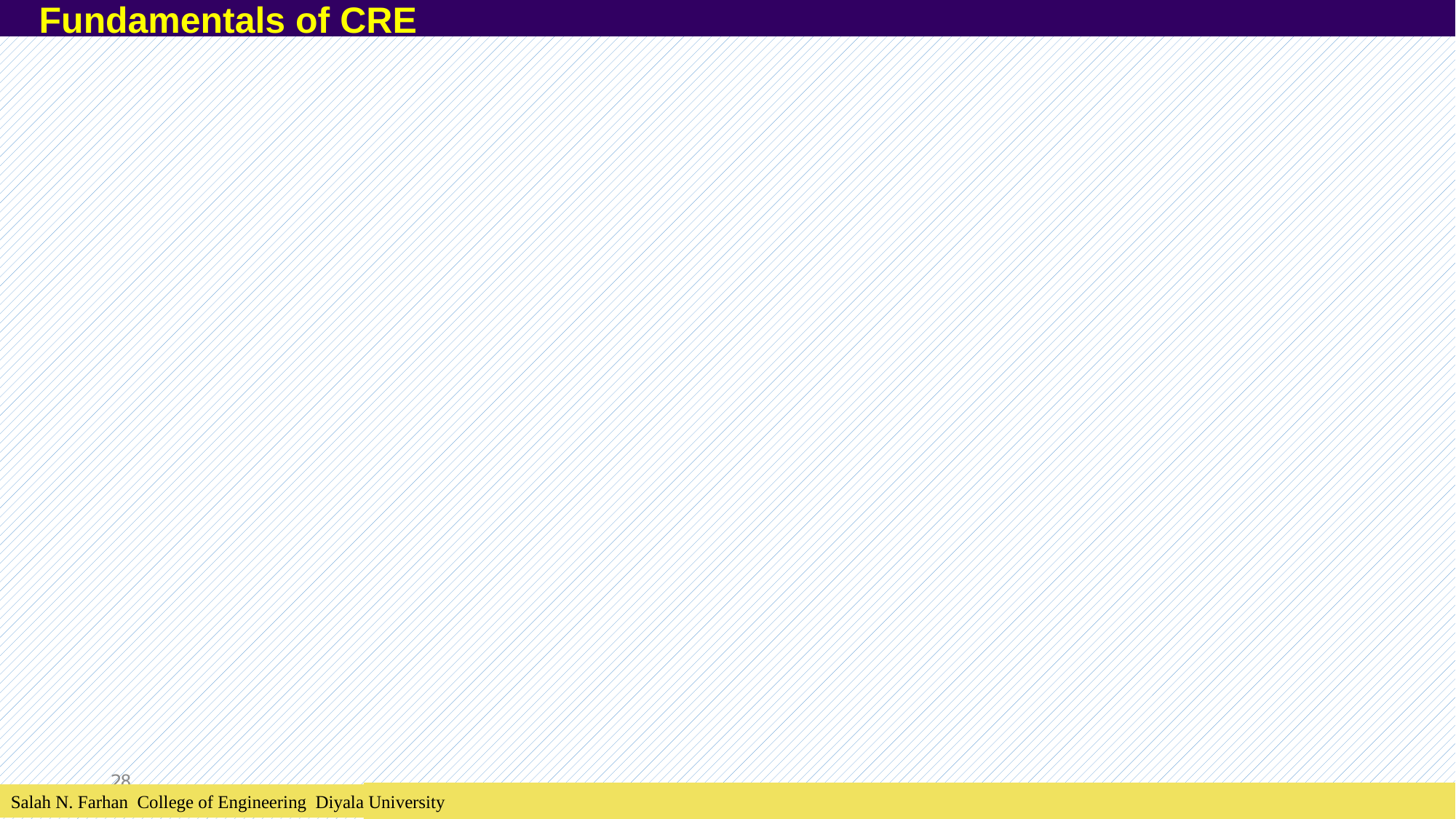

Fundamentals of CRE

28

Salah N. Farhan  College of Engineering  Diyala University